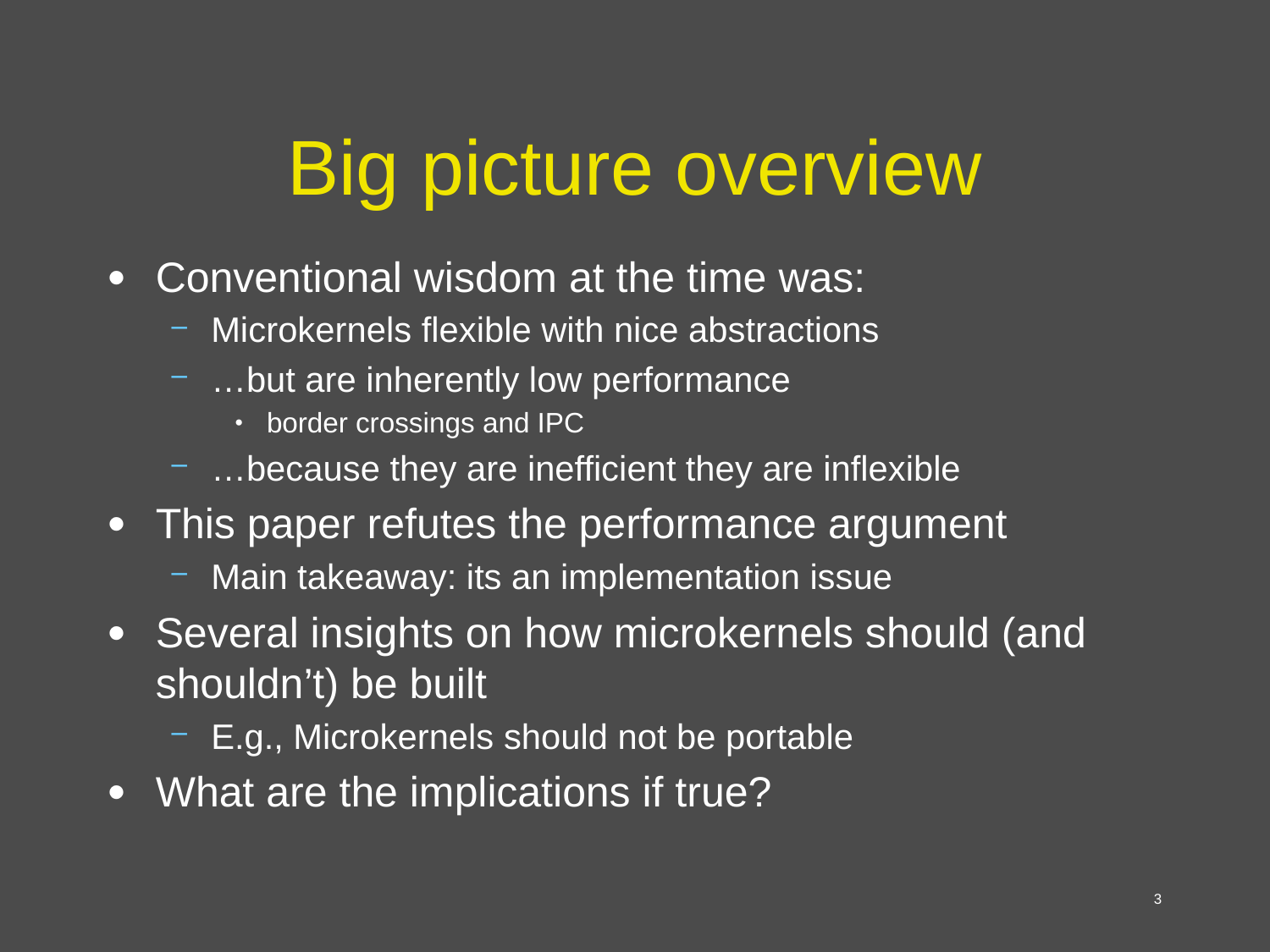

# Big picture overview
Conventional wisdom at the time was:
Microkernels flexible with nice abstractions
…but are inherently low performance
border crossings and IPC
…because they are inefficient they are inflexible
This paper refutes the performance argument
Main takeaway: its an implementation issue
Several insights on how microkernels should (and shouldn’t) be built
E.g., Microkernels should not be portable
What are the implications if true?
3